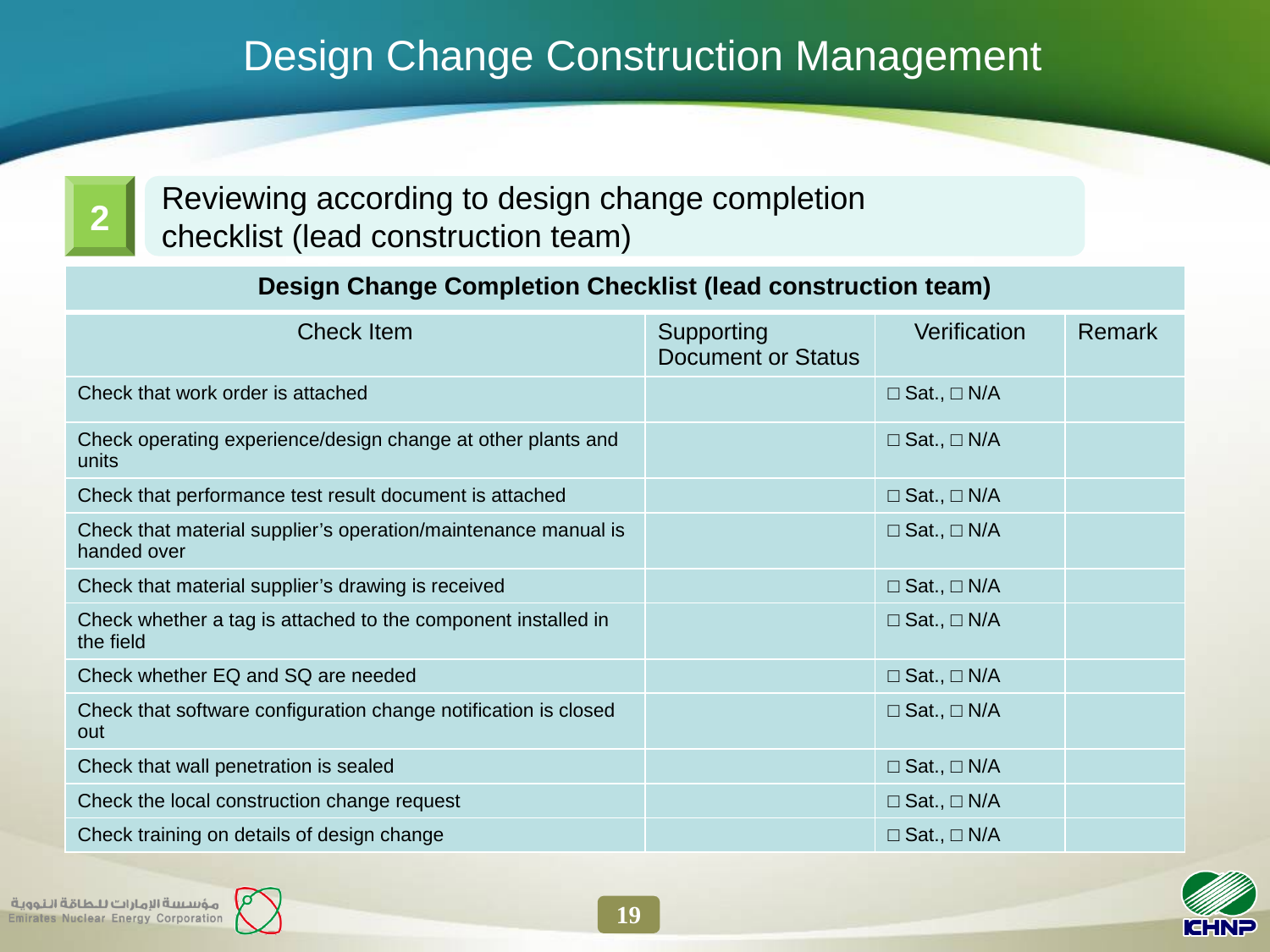

# Design Change Construction Management
2
Reviewing according to design change completion
checklist (lead construction team)
| Design Change Completion Checklist (lead construction team) |  |  |  |
| --- | --- | --- | --- |
| Check Item | Supporting Document or Status | Verification | Remark |
| Check that work order is attached |  | □ Sat., □ N/A |  |
| Check operating experience/design change at other plants and units |  | □ Sat., □ N/A |  |
| Check that performance test result document is attached |  | □ Sat., □ N/A |  |
| Check that material supplier’s operation/maintenance manual is handed over |  | □ Sat., □ N/A |  |
| Check that material supplier’s drawing is received |  | □ Sat., □ N/A |  |
| Check whether a tag is attached to the component installed in the field |  | □ Sat., □ N/A |  |
| Check whether EQ and SQ are needed |  | □ Sat., □ N/A |  |
| Check that software configuration change notification is closed out |  | □ Sat., □ N/A |  |
| Check that wall penetration is sealed |  | □ Sat., □ N/A |  |
| Check the local construction change request |  | □ Sat., □ N/A |  |
| Check training on details of design change |  | □ Sat., □ N/A |  |